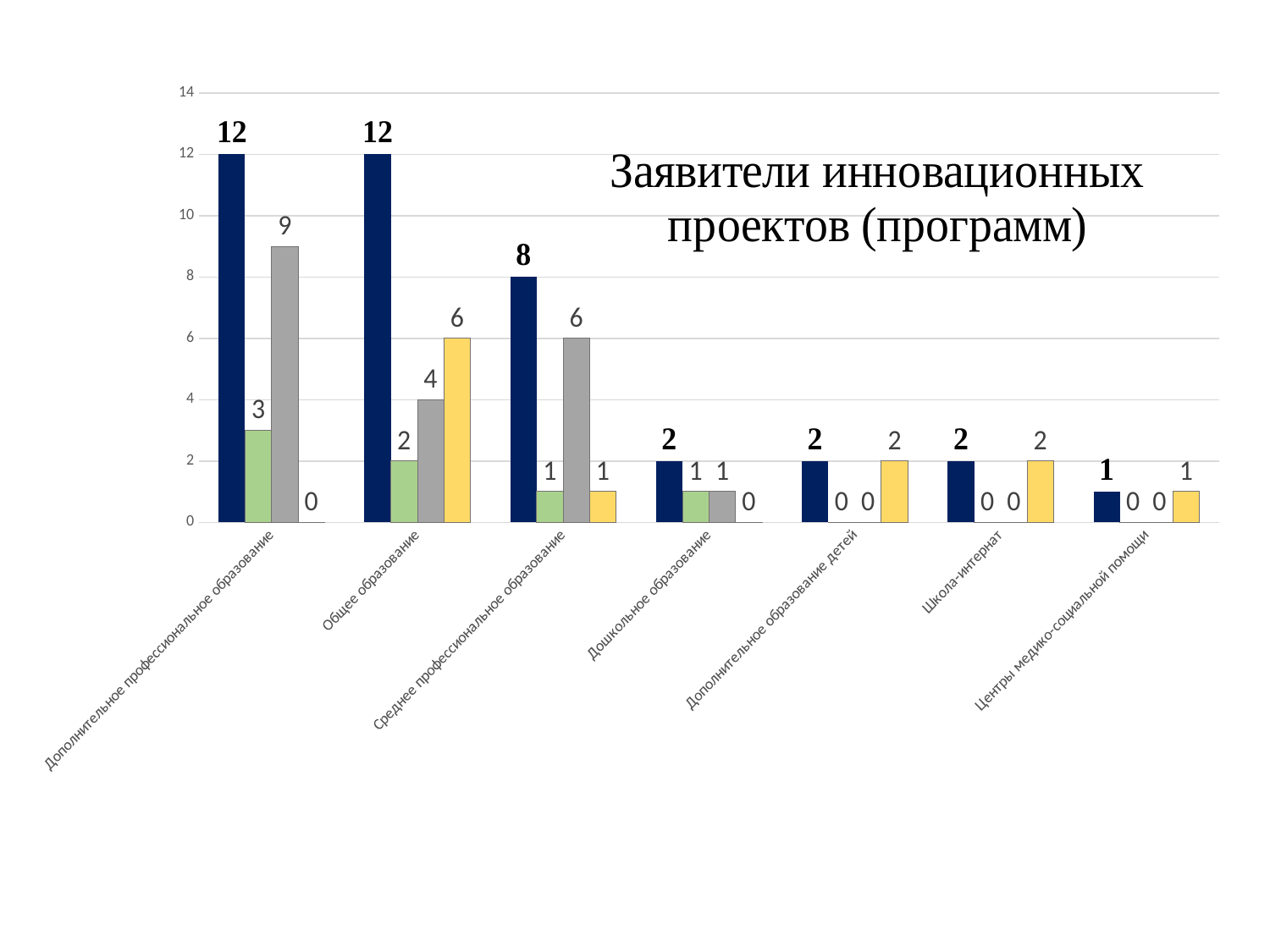

### Chart: Заявители инновационных
проектов (программ)

| Category | Всего | 2016 | 2017 | 2018 |
|---|---|---|---|---|
| Дополнительное профессиональное образование | 12.0 | 3.0 | 9.0 | 0.0 |
| Общее образование | 12.0 | 2.0 | 4.0 | 6.0 |
| Среднее профессиональное образование | 8.0 | 1.0 | 6.0 | 1.0 |
| Дошкольное образование | 2.0 | 1.0 | 1.0 | 0.0 |
| Дополнительное образование детей | 2.0 | 0.0 | 0.0 | 2.0 |
| Школа-интернат | 2.0 | 0.0 | 0.0 | 2.0 |
| Центры медико-социальной помощи | 1.0 | 0.0 | 0.0 | 1.0 |